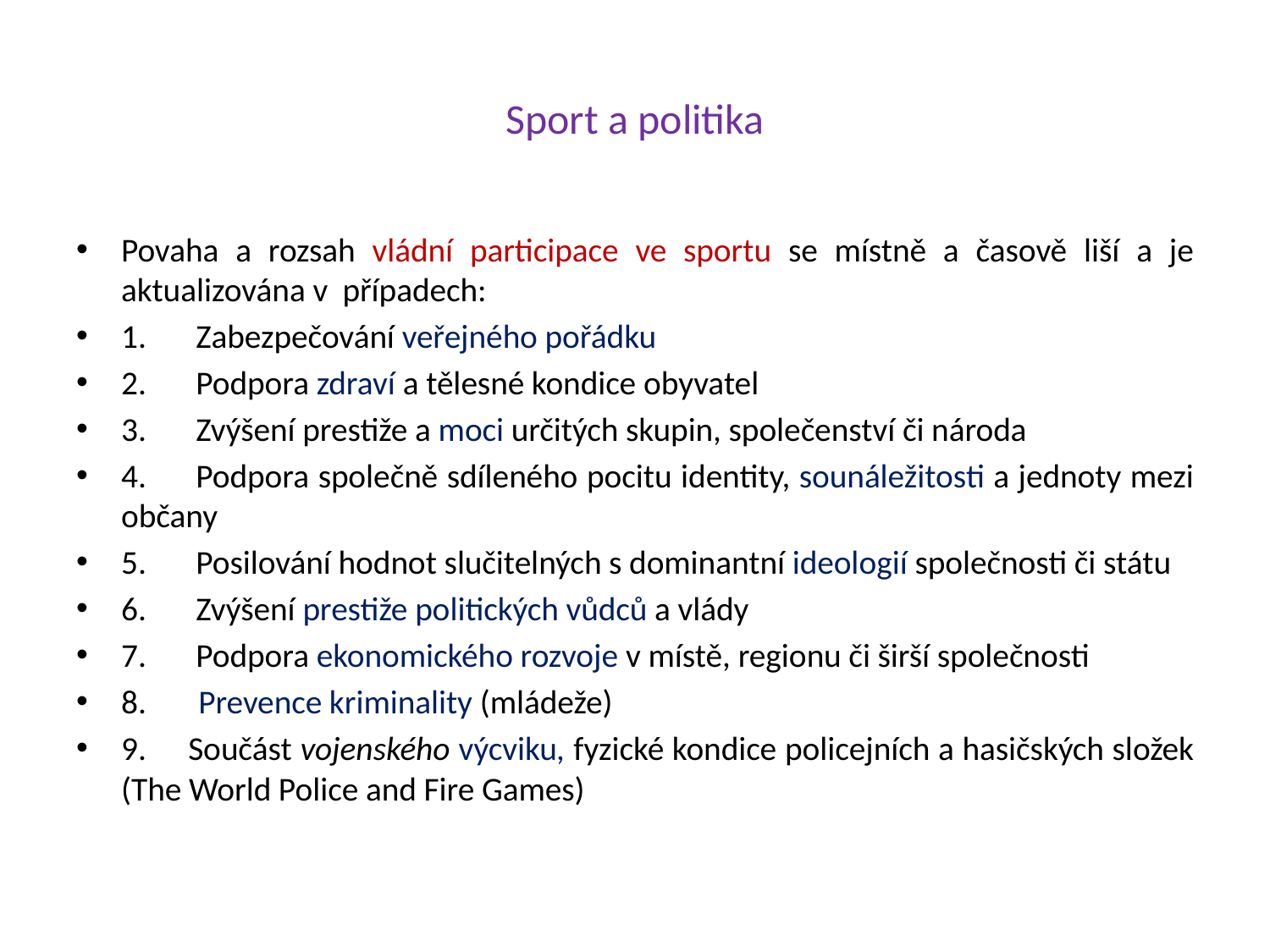

# Sport a politika
Povaha a rozsah vládní participace ve sportu se místně a časově liší a je aktualizována v  případech:
1.	Zabezpečování veřejného pořádku
2.	Podpora zdraví a tělesné kondice obyvatel
3.	Zvýšení prestiže a moci určitých skupin, společenství či národa
4.	Podpora společně sdíleného pocitu identity, sounáležitosti a jednoty mezi občany
5.	Posilování hodnot slučitelných s dominantní ideologií společnosti či státu
6.	Zvýšení prestiže politických vůdců a vlády
7.	Podpora ekonomického rozvoje v místě, regionu či širší společnosti
8.       Prevence kriminality (mládeže)
9.     Součást vojenského výcviku, fyzické kondice policejních a hasičských složek (The World Police and Fire Games)